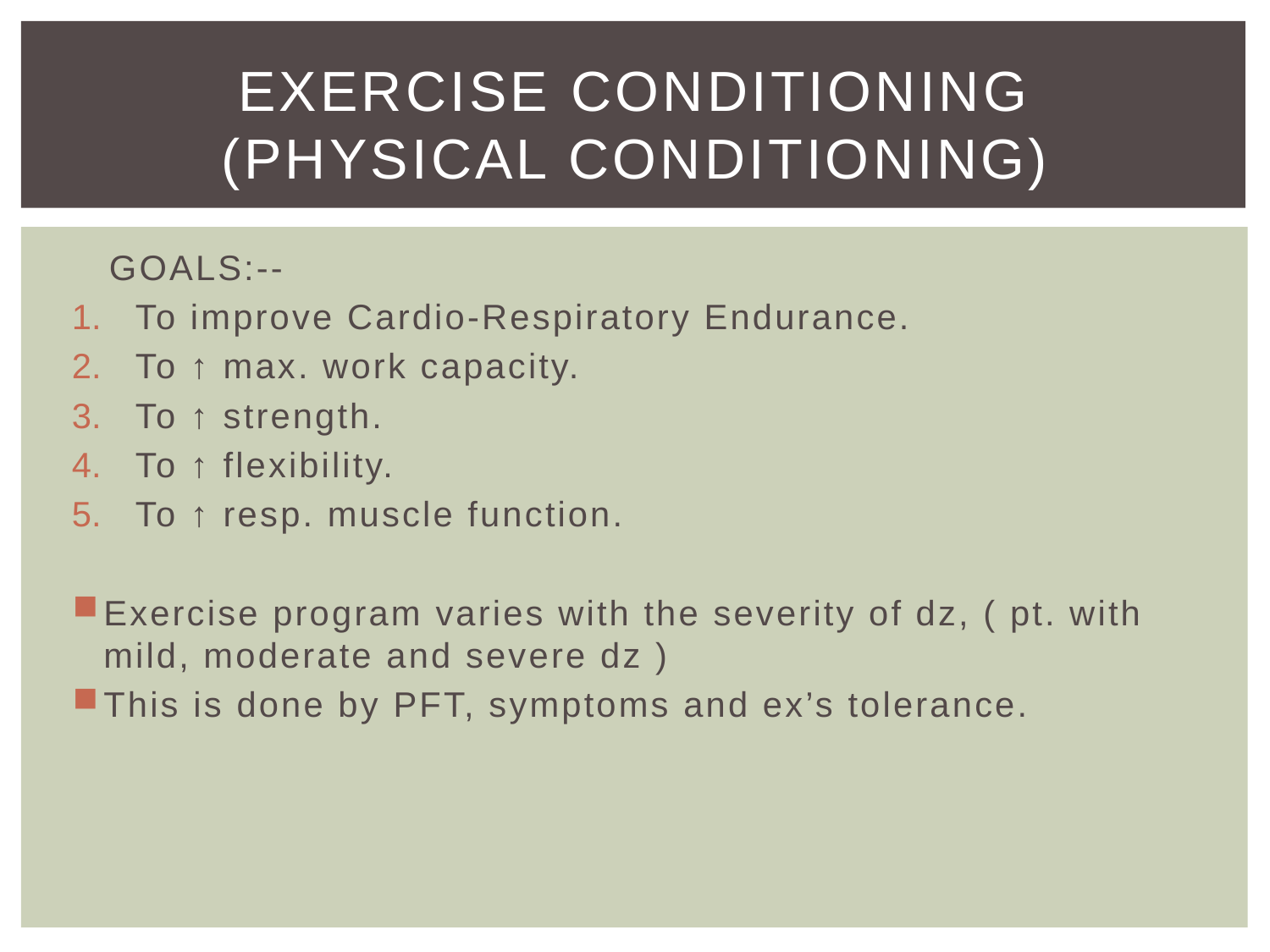

# Exercise conditioning (physical conditioning)
   GOALS:--
To improve Cardio-Respiratory Endurance.
To ↑ max. work capacity.
To ↑ strength.
To ↑ flexibility.
To ↑ resp. muscle function.

Exercise program varies with the severity of dz, ( pt. with mild, moderate and severe dz )
This is done by PFT, symptoms and ex’s tolerance.